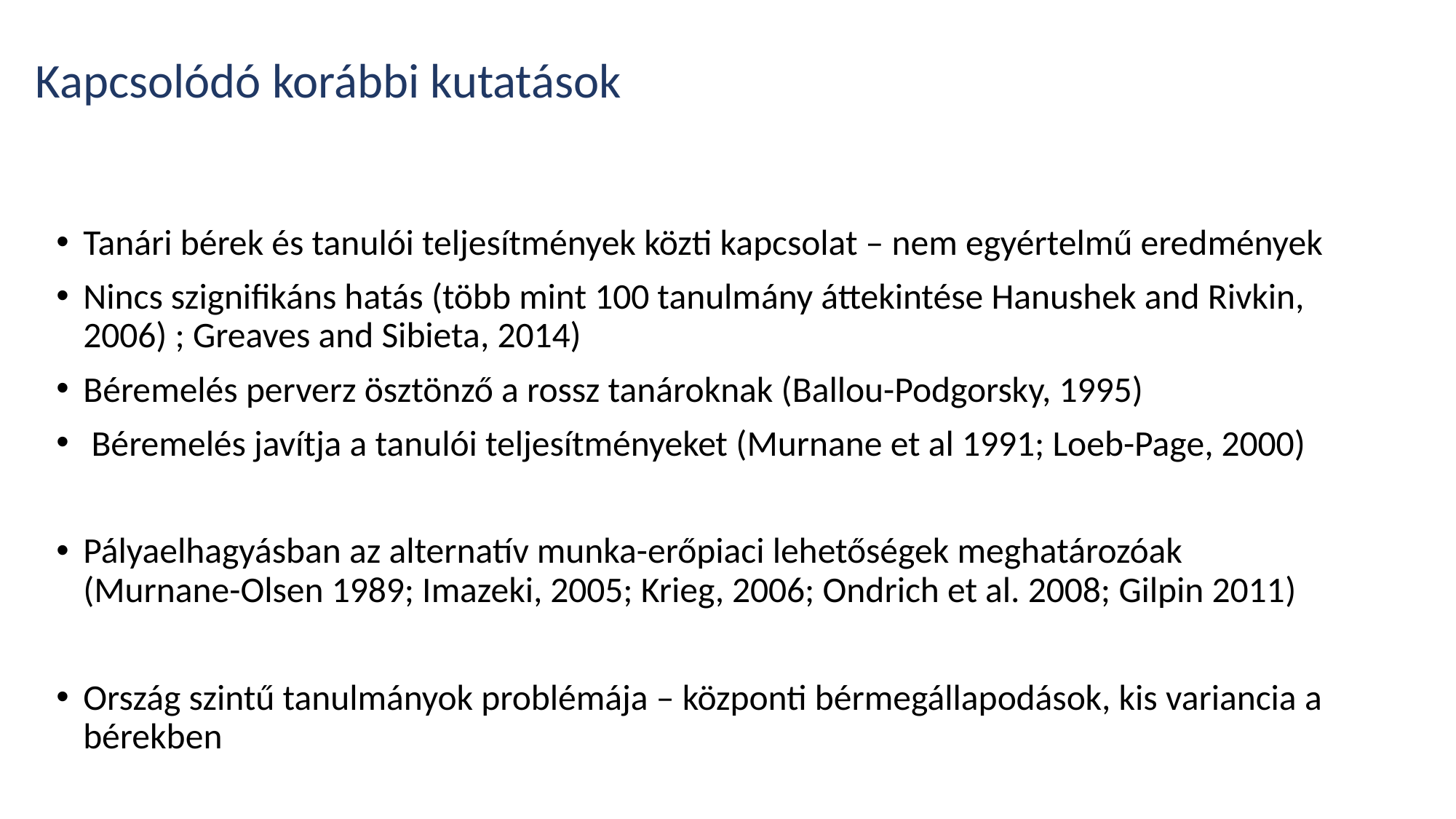

# Kapcsolódó korábbi kutatások

Tanári bérek és tanulói teljesítmények közti kapcsolat – nem egyértelmű eredmények
Nincs szignifikáns hatás (több mint 100 tanulmány áttekintése Hanushek and Rivkin, 2006) ; Greaves and Sibieta, 2014)
Béremelés perverz ösztönző a rossz tanároknak (Ballou-Podgorsky, 1995)
 Béremelés javítja a tanulói teljesítményeket (Murnane et al 1991; Loeb-Page, 2000)

Pályaelhagyásban az alternatív munka-erőpiaci lehetőségek meghatározóak (Murnane-Olsen 1989; Imazeki, 2005; Krieg, 2006; Ondrich et al. 2008; Gilpin 2011)

Ország szintű tanulmányok problémája – központi bérmegállapodások, kis variancia a bérekben